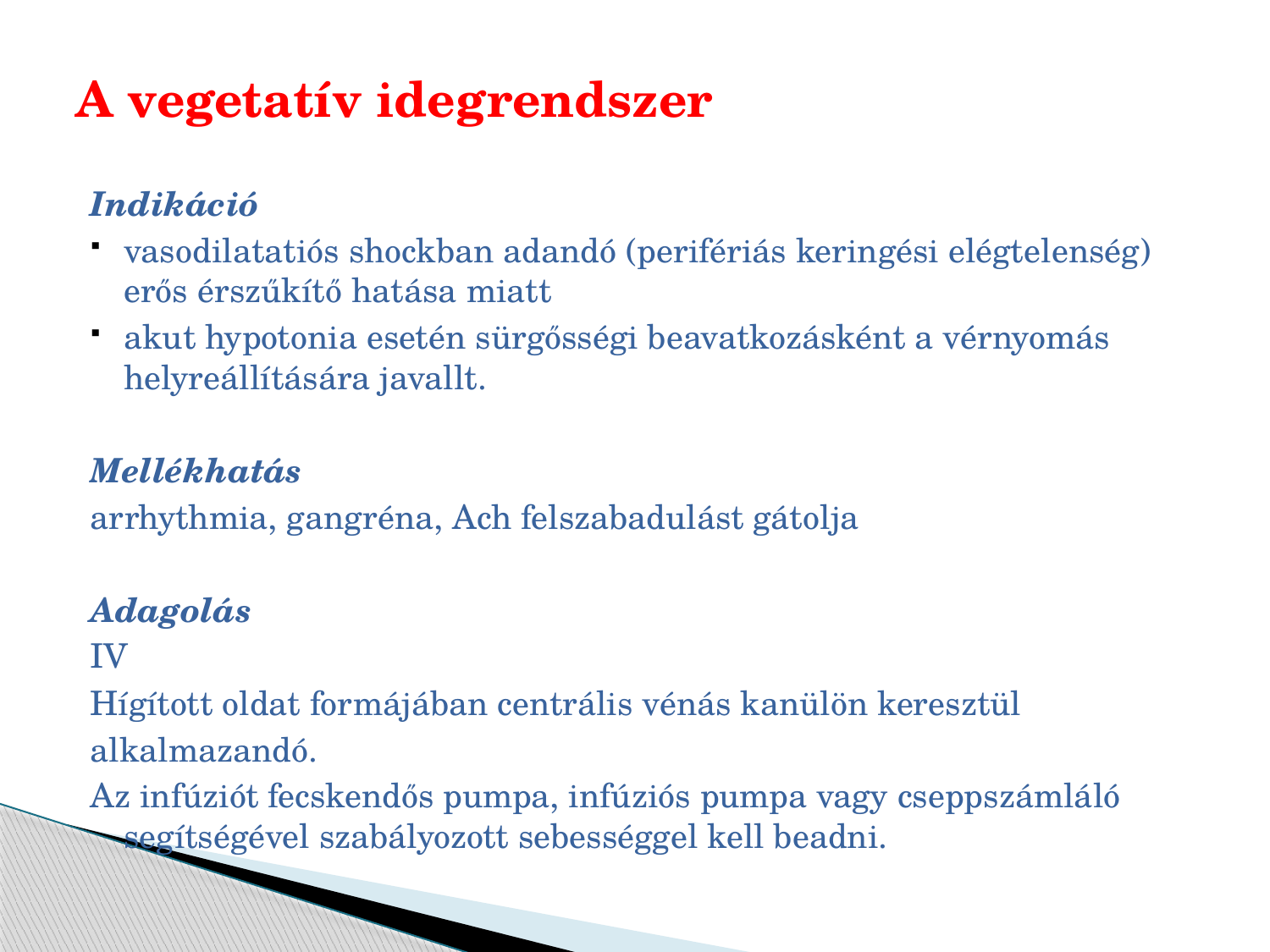

# A vegetatív idegrendszer
Indikáció
vasodilatatiós shockban adandó (perifériás keringési elégtelenség) erős érszűkítő hatása miatt
akut hypotonia esetén sürgősségi beavatkozásként a vérnyomás helyreállítására javallt.

Mellékhatás
arrhythmia, gangréna, Ach felszabadulást gátolja

Adagolás
IV
Hígított oldat formájában centrális vénás kanülön keresztül
alkalmazandó.
Az infúziót fecskendős pumpa, infúziós pumpa vagy cseppszámláló segítségével szabályozott sebességgel kell beadni.